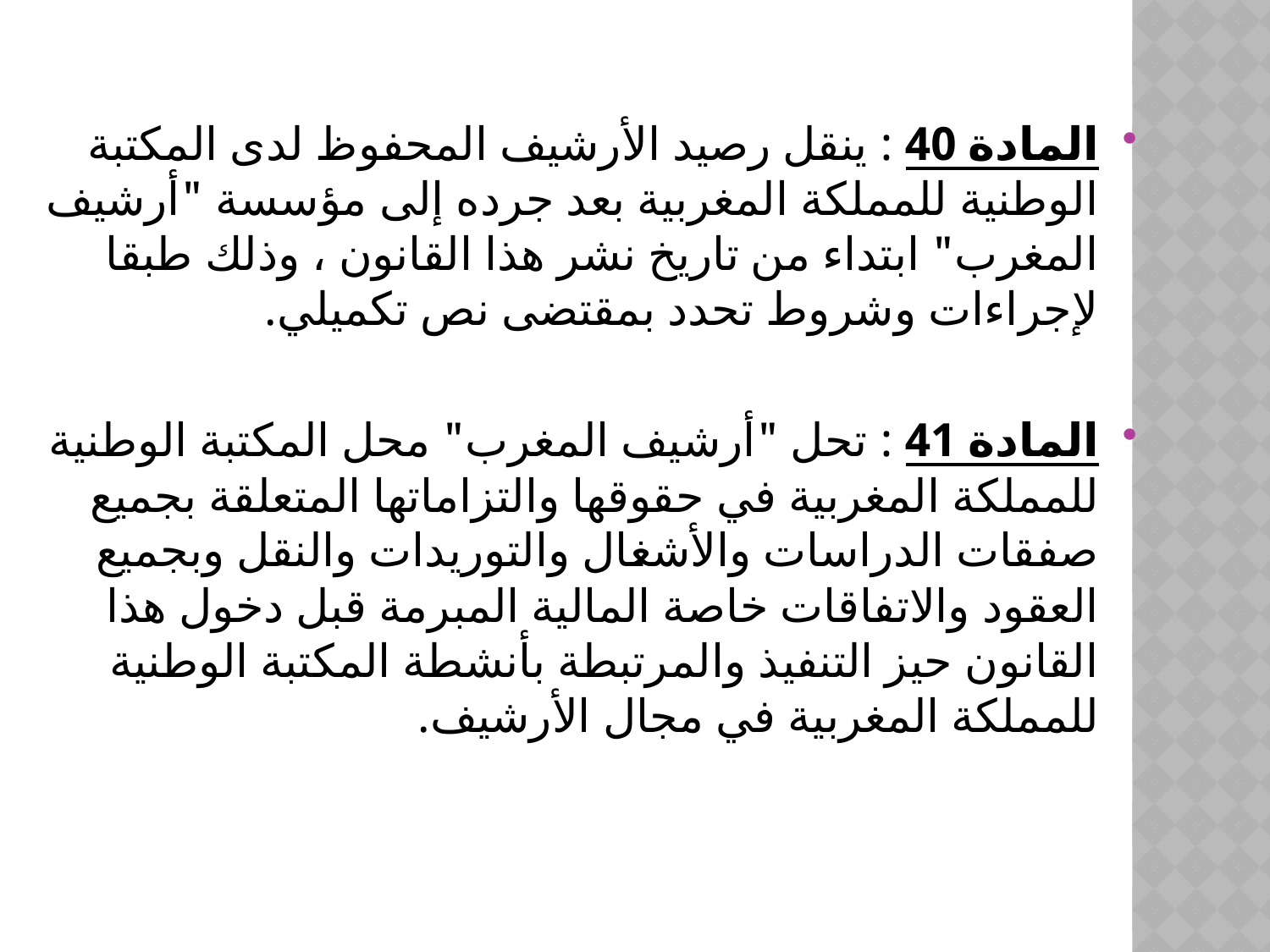

المادة 40 : ينقل رصيد الأرشيف المحفوظ لدى المكتبة الوطنية للمملكة المغربية بعد جرده إلى مؤسسة "أرشيف المغرب" ابتداء من تاريخ نشر هذا القانون ، وذلك طبقا لإجراءات وشروط تحدد بمقتضى نص تكميلي.

المادة 41 : تحل "أرشيف المغرب" محل المكتبة الوطنية للمملكة المغربية في حقوقها والتزاماتها المتعلقة بجميع صفقات الدراسات والأشغال والتوريدات والنقل وبجميع العقود والاتفاقات خاصة المالية المبرمة قبل دخول هذا القانون حيز التنفيذ والمرتبطة بأنشطة المكتبة الوطنية للمملكة المغربية في مجال الأرشيف.